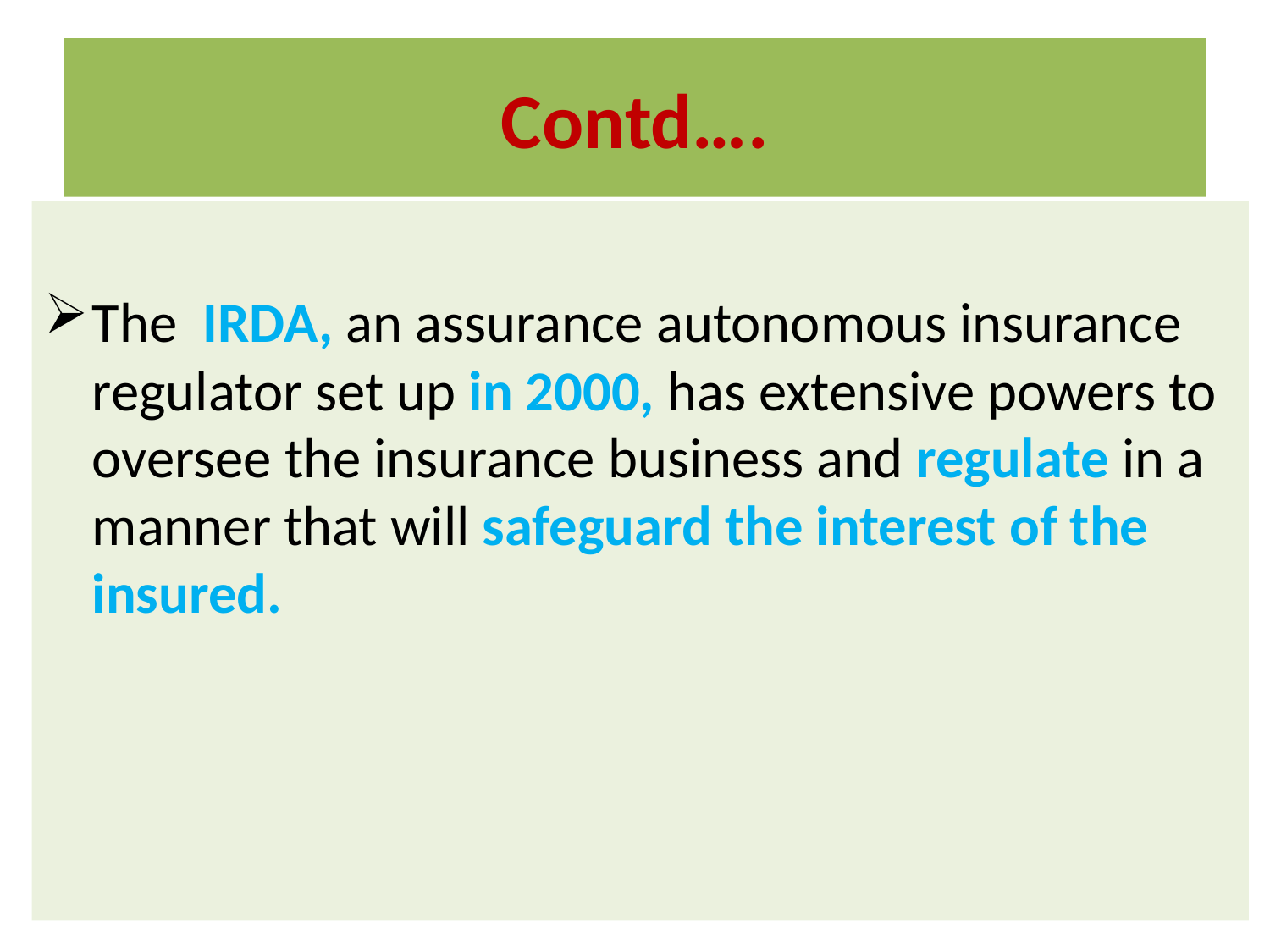

# Contd….

The  IRDA, an assurance autonomous insurance regulator set up in 2000, has extensive powers to oversee the insurance business and regulate in a manner that will safeguard the interest of the insured.